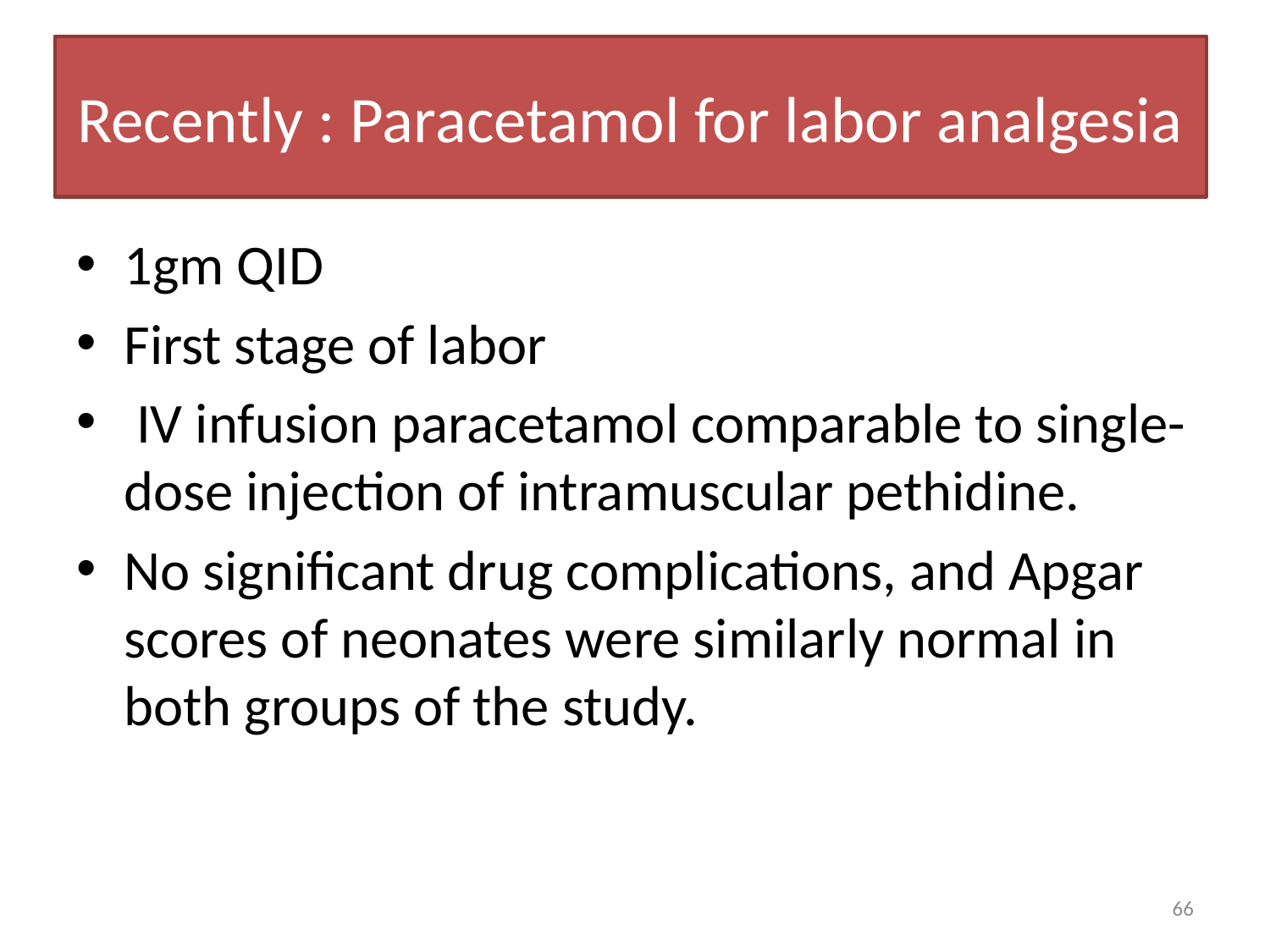

# Recently : Paracetamol for labor analgesia
1gm QID
First stage of labor
 IV infusion paracetamol comparable to single-dose injection of intramuscular pethidine.
No significant drug complications, and Apgar scores of neonates were similarly normal in both groups of the study.
66